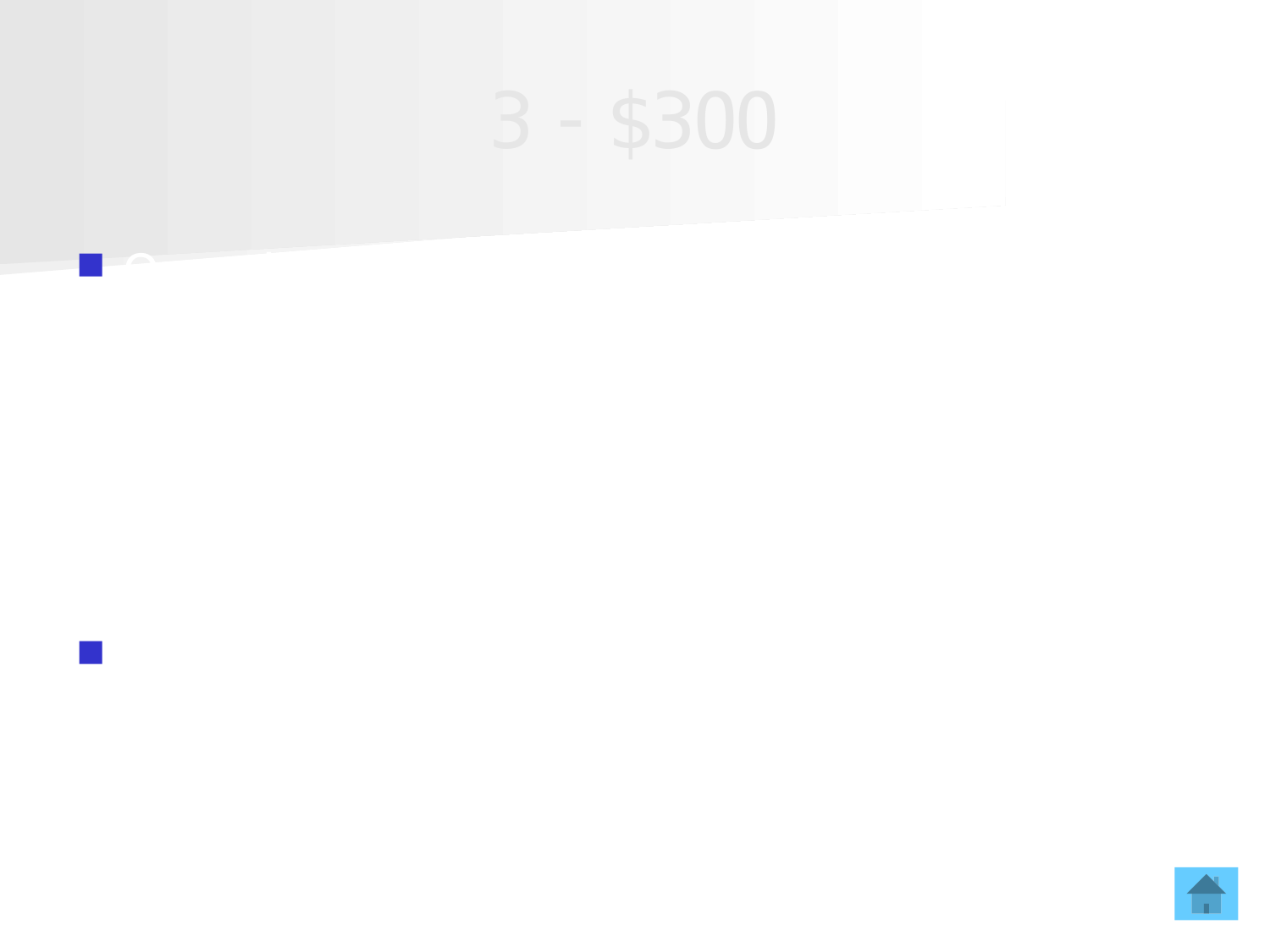

# 3 - $300
Our school is near the Indiana border, so I expected that some of my students will be requesting internships in Indiana. My school is not listed as a SARA member.  Would my school need to pay to be a member before I can legally set up fieldwork contracts with Indiana facilities?
It depends! For SARA coverage, the institution must be a participating SARA institution. But the institution could also complete the regular state authorization process.